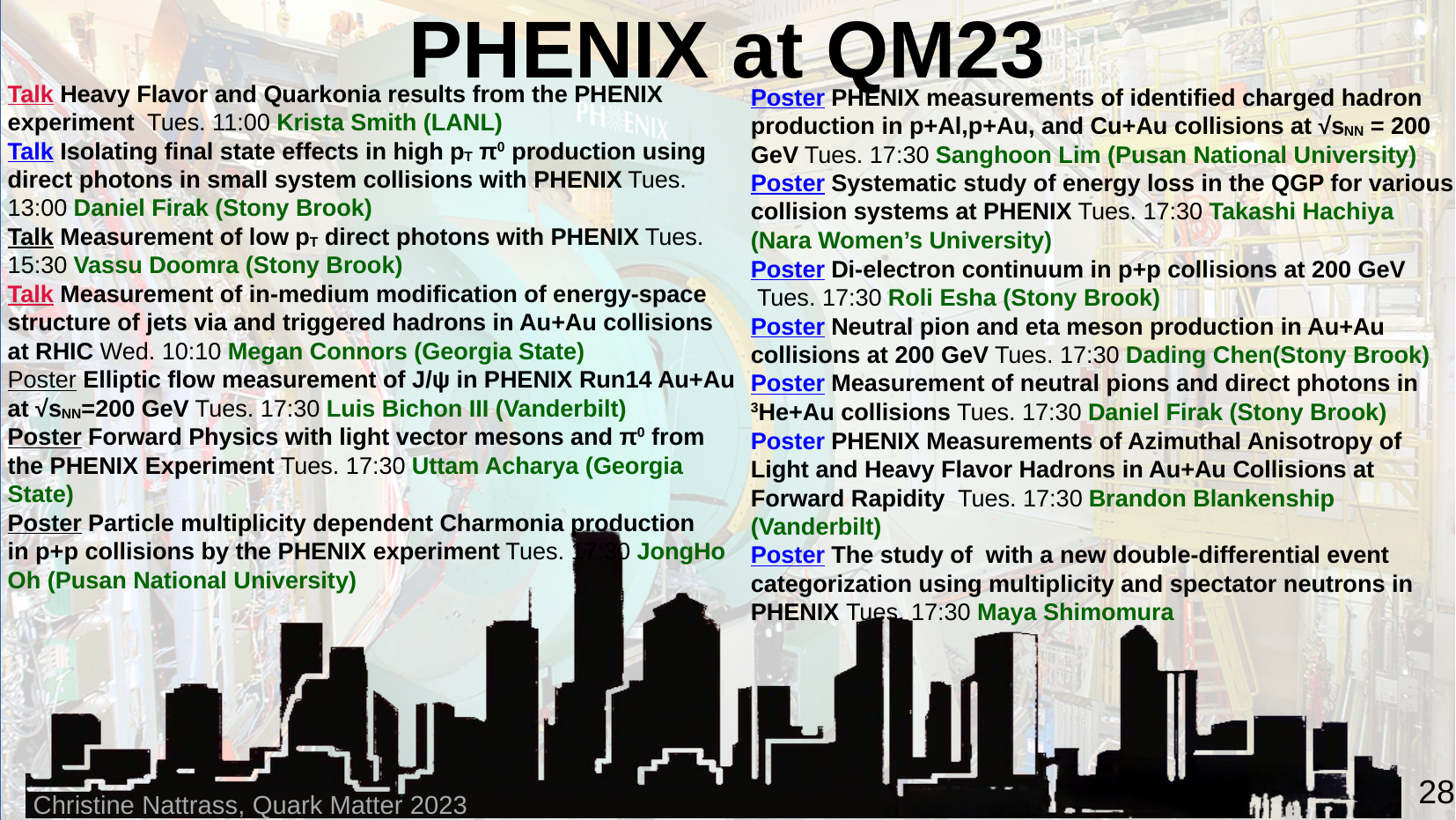

# PHENIX at QM23
Talk Heavy Flavor and Quarkonia results from the PHENIX experiment  Tues. 11:00 Krista Smith (LANL)
Talk Isolating final state effects in high pT π0 production using direct photons in small system collisions with PHENIX Tues. 13:00 Daniel Firak (Stony Brook)
Talk Measurement of low pT direct photons with PHENIX Tues. 15:30 Vassu Doomra (Stony Brook)
Talk Measurement of in-medium modification of energy-space structure of jets via and triggered hadrons in Au+Au collisions
at RHIC Wed. 10:10 Megan Connors (Georgia State)
Poster Elliptic flow measurement of J/ψ in PHENIX Run14 Au+Au at √sNN=200 GeV Tues. 17:30 Luis Bichon III (Vanderbilt)
Poster Forward Physics with light vector mesons and π0 from the PHENIX Experiment Tues. 17:30 Uttam Acharya (Georgia State)
Poster Particle multiplicity dependent Charmonia production in p+p collisions by the PHENIX experiment Tues. 17:30 JongHo Oh (Pusan National University)
Poster PHENIX measurements of identified charged hadron production in p+Al,p+Au, and Cu+Au collisions at √sNN = 200 GeV Tues. 17:30 Sanghoon Lim (Pusan National University)
Poster Systematic study of energy loss in the QGP for various collision systems at PHENIX Tues. 17:30 Takashi Hachiya (Nara Women’s University)
Poster Di-electron continuum in p+p collisions at 200 GeV
 Tues. 17:30 Roli Esha (Stony Brook)
Poster Neutral pion and eta meson production in Au+Au collisions at 200 GeV Tues. 17:30 Dading Chen(Stony Brook)
Poster Measurement of neutral pions and direct photons in 3He+Au collisions Tues. 17:30 Daniel Firak (Stony Brook)
Poster PHENIX Measurements of Azimuthal Anisotropy of Light and Heavy Flavor Hadrons in Au+Au Collisions at Forward Rapidity  Tues. 17:30 Brandon Blankenship (Vanderbilt)
Poster The study of  with a new double-differential event categorization using multiplicity and spectator neutrons in PHENIX Tues. 17:30 Maya Shimomura